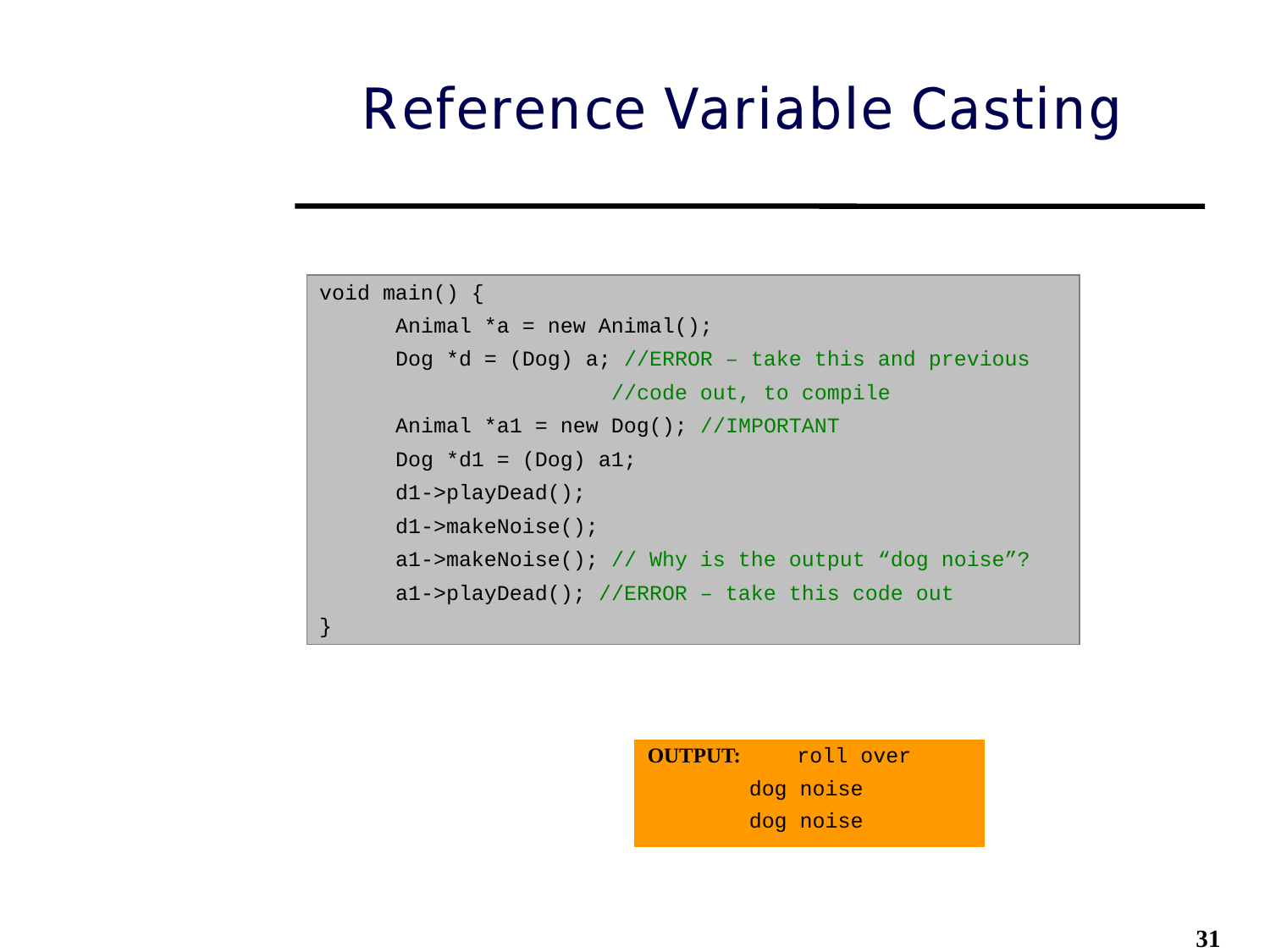

# Reference Variable Casting
void main() {
      Animal *a = new Animal();
      Dog *d = (Dog) a; //ERROR – take this and previous
                       //code out, to compile
      Animal *a1 = new Dog(); //IMPORTANT
      Dog *d1 = (Dog) a1;
      d1->playDead();
      d1->makeNoise();
      a1->makeNoise(); // Why is the output “dog noise”?
      a1->playDead(); //ERROR – take this code out
}
OUTPUT:     roll over
        dog noise
        dog noise